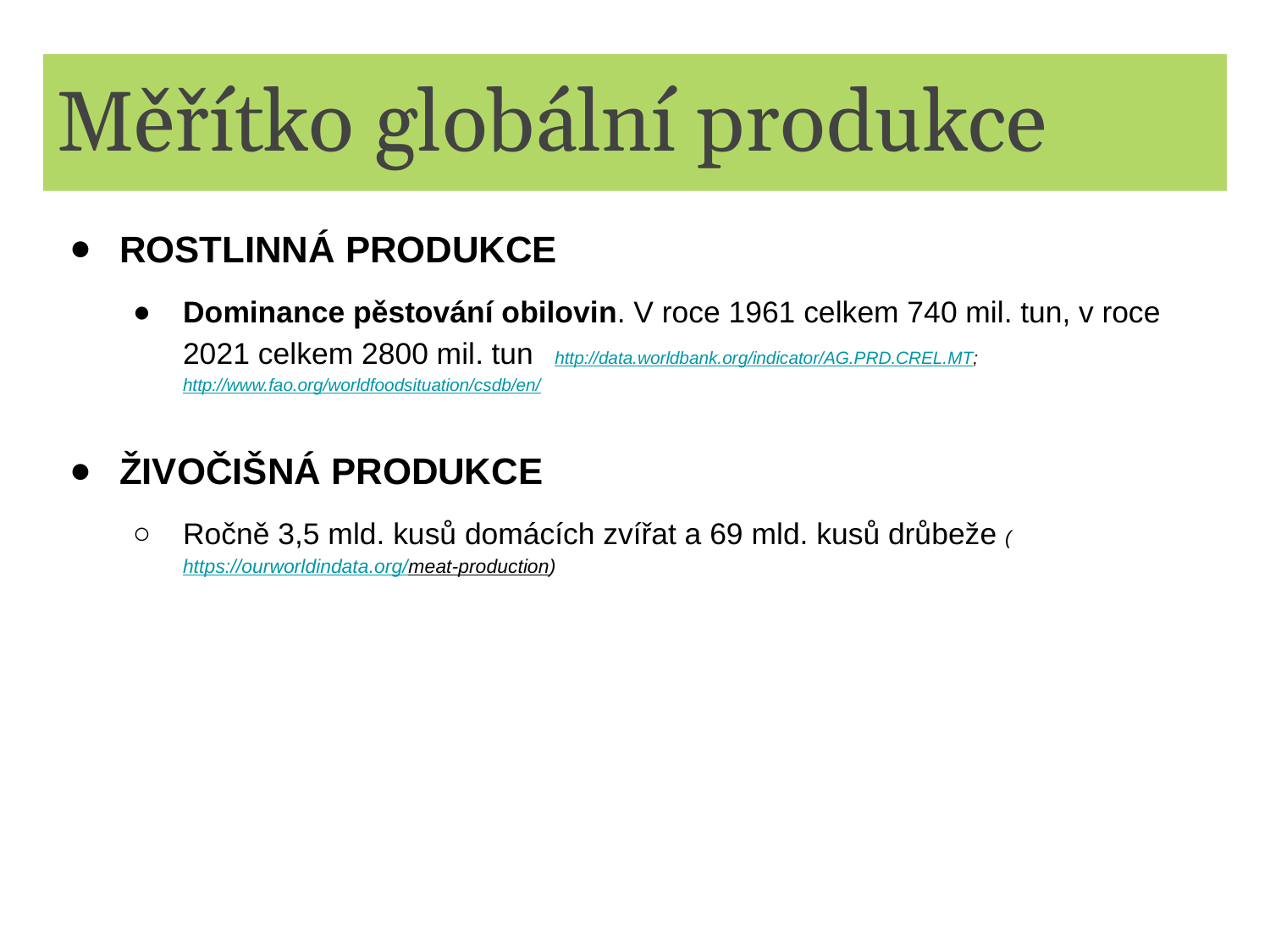

# Měřítko globální produkce
ROSTLINNÁ PRODUKCE
Dominance pěstování obilovin. V roce 1961 celkem 740 mil. tun, v roce 2021 celkem 2800 mil. tun   http://data.worldbank.org/indicator/AG.PRD.CREL.MT; http://www.fao.org/worldfoodsituation/csdb/en/

ŽIVOČIŠNÁ PRODUKCE
Ročně 3,5 mld. kusů domácích zvířat a 69 mld. kusů drůbeže (https://ourworldindata.org/meat-production)